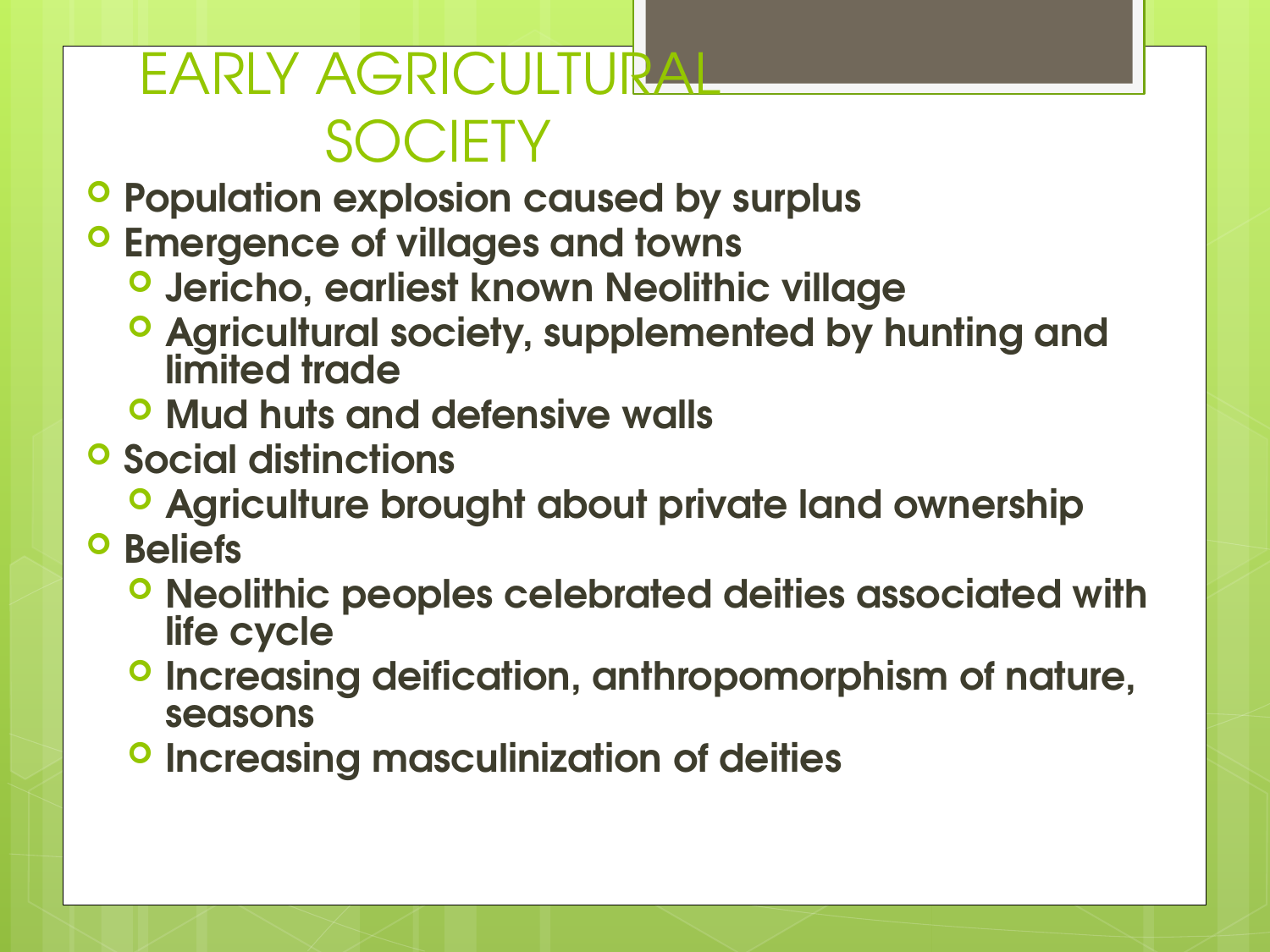

# EARLY AGRICULTURAL SOCIETY
Population explosion caused by surplus
Emergence of villages and towns
Jericho, earliest known Neolithic village
Agricultural society, supplemented by hunting and limited trade
Mud huts and defensive walls
Social distinctions
Agriculture brought about private land ownership
Beliefs
Neolithic peoples celebrated deities associated with life cycle
Increasing deification, anthropomorphism of nature, seasons
Increasing masculinization of deities